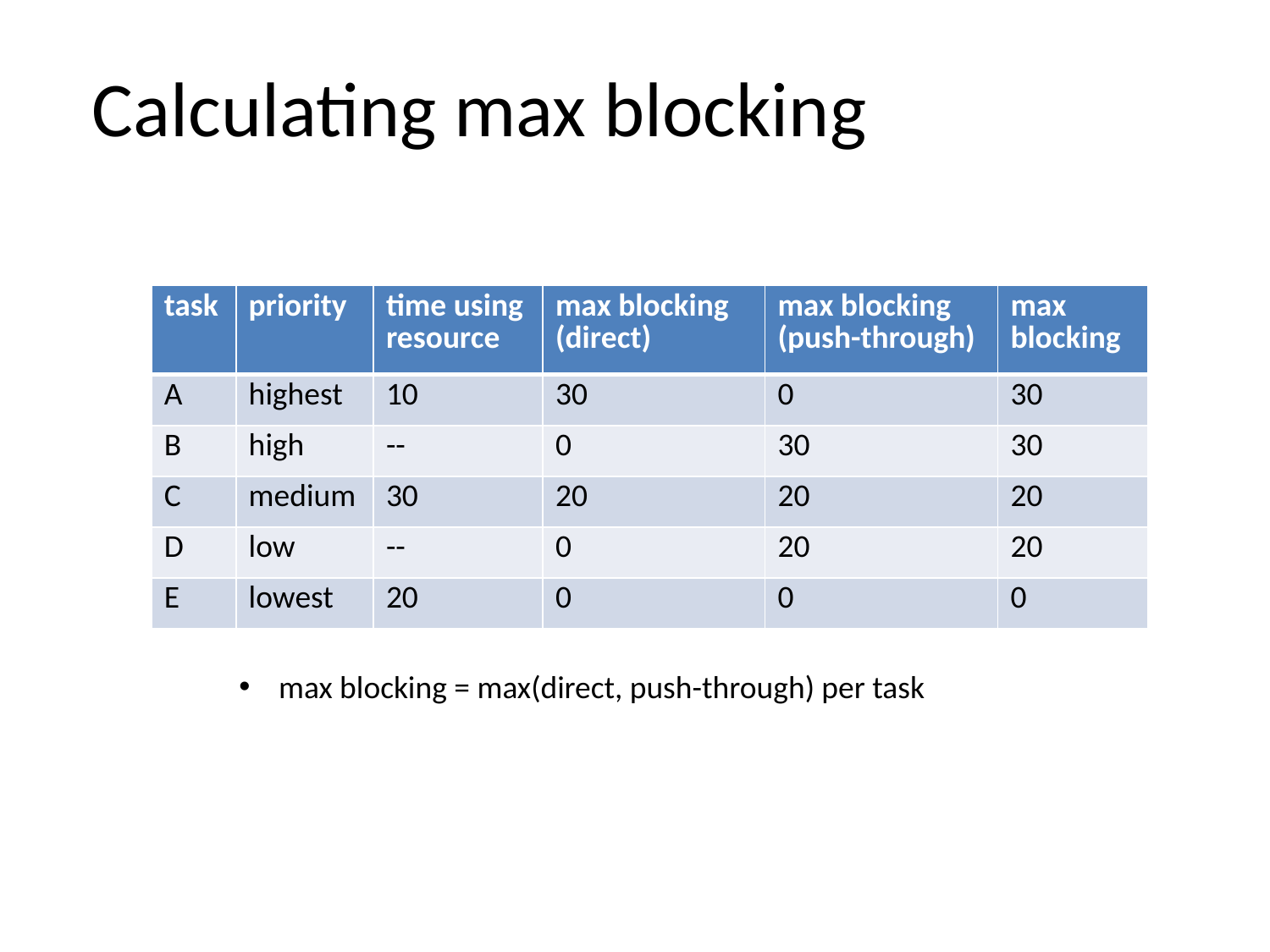

Calculating max blocking
| task | priority | time using resource | max blocking (direct) | max blocking (push-through) | max blocking |
| --- | --- | --- | --- | --- | --- |
| A | highest | 10 | 30 | 0 | 30 |
| B | high | -- | 0 | 30 | 30 |
| C | medium | 30 | 20 | 20 | 20 |
| D | low | -- | 0 | 20 | 20 |
| E | lowest | 20 | 0 | 0 | 0 |
max blocking = max(direct, push-through) per task